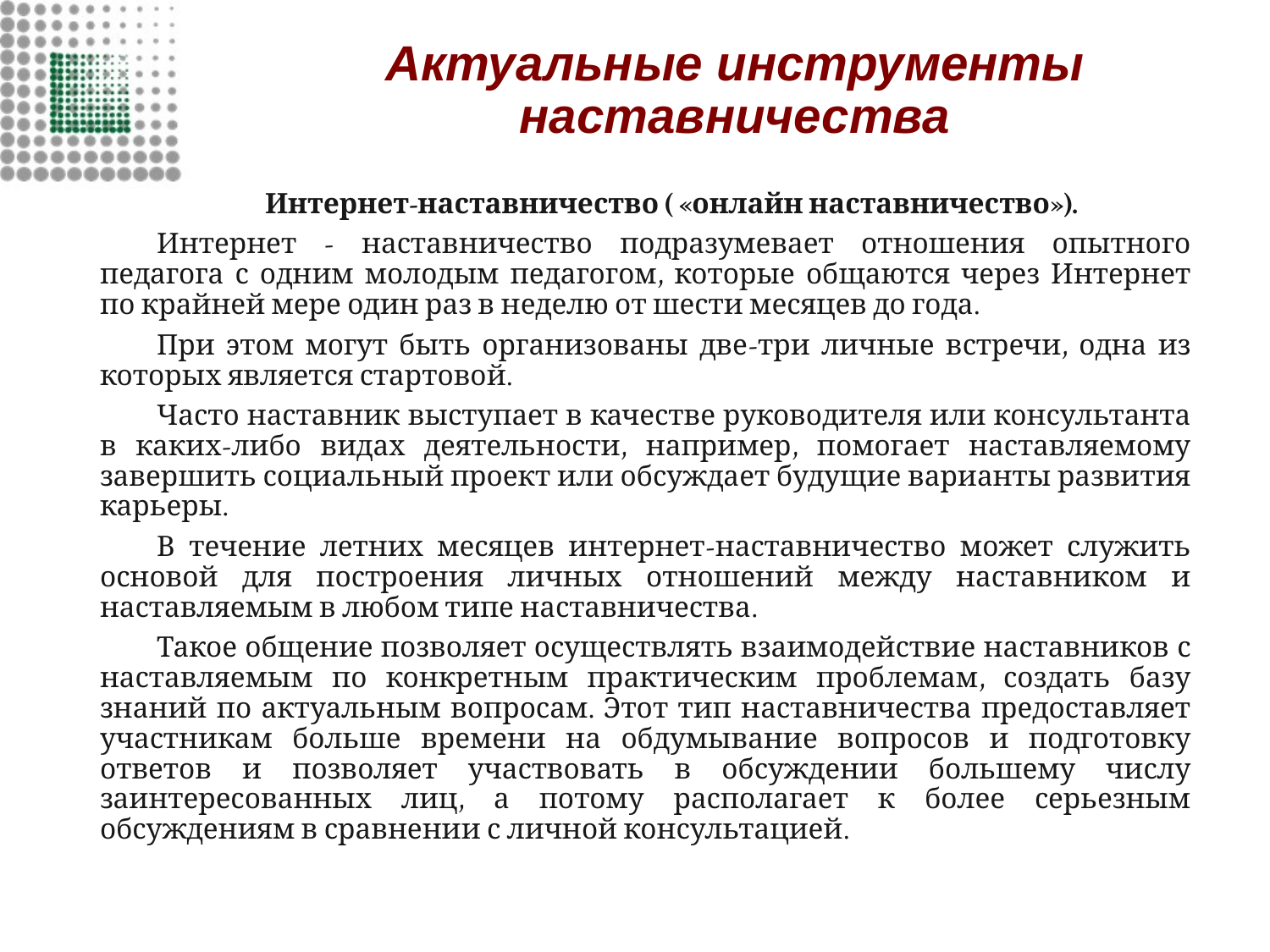

# Актуальные инструменты наставничества
Интернет-наставничество ( «онлайн наставничество»).
Интернет - наставничество подразумевает отношения опытного педагога с одним молодым педагогом, которые общаются через Интернет по крайней мере один раз в неделю от шести месяцев до года.
При этом могут быть организованы две-три личные встречи, одна из которых является стартовой.
Часто наставник выступает в качестве руководителя или консультанта в каких-либо видах деятельности, например, помогает наставляемому завершить социальный проект или обсуждает будущие варианты развития карьеры.
В течение летних месяцев интернет-наставничество может служить основой для построения личных отношений между наставником и наставляемым в любом типе наставничества.
Такое общение позволяет осуществлять взаимодействие наставников с наставляемым по конкретным практическим проблемам, создать базу знаний по актуальным вопросам. Этот тип наставничества предоставляет участникам больше времени на обдумывание вопросов и подготовку ответов и позволяет участвовать в обсуждении большему числу заинтересованных лиц, а потому располагает к более серьезным обсуждениям в сравнении с личной консультацией.